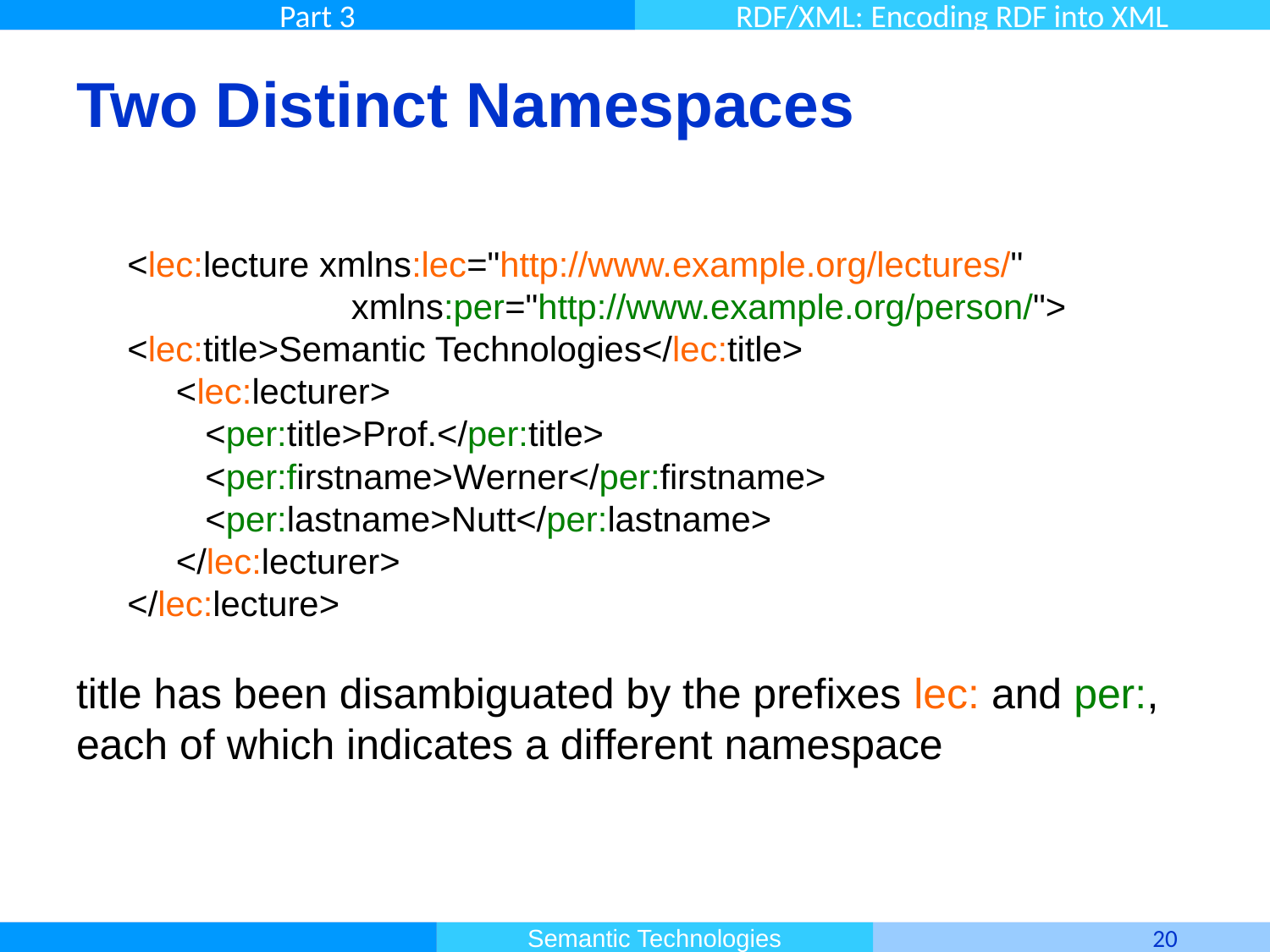

# Two Distinct Namespaces

title has been disambiguated by the prefixes lec: and per:,
each of which indicates a different namespace
<lec:lecture xmlns:lec="http://www.example.org/lectures/"
                       xmlns:per="http://www.example.org/person/">     <lec:title>Semantic Technologies</lec:title>
     <lec:lecturer>
        <per:title>Prof.</per:title>
        <per:firstname>Werner</per:firstname>
        <per:lastname>Nutt</per:lastname>
     </lec:lecturer>
</lec:lecture>